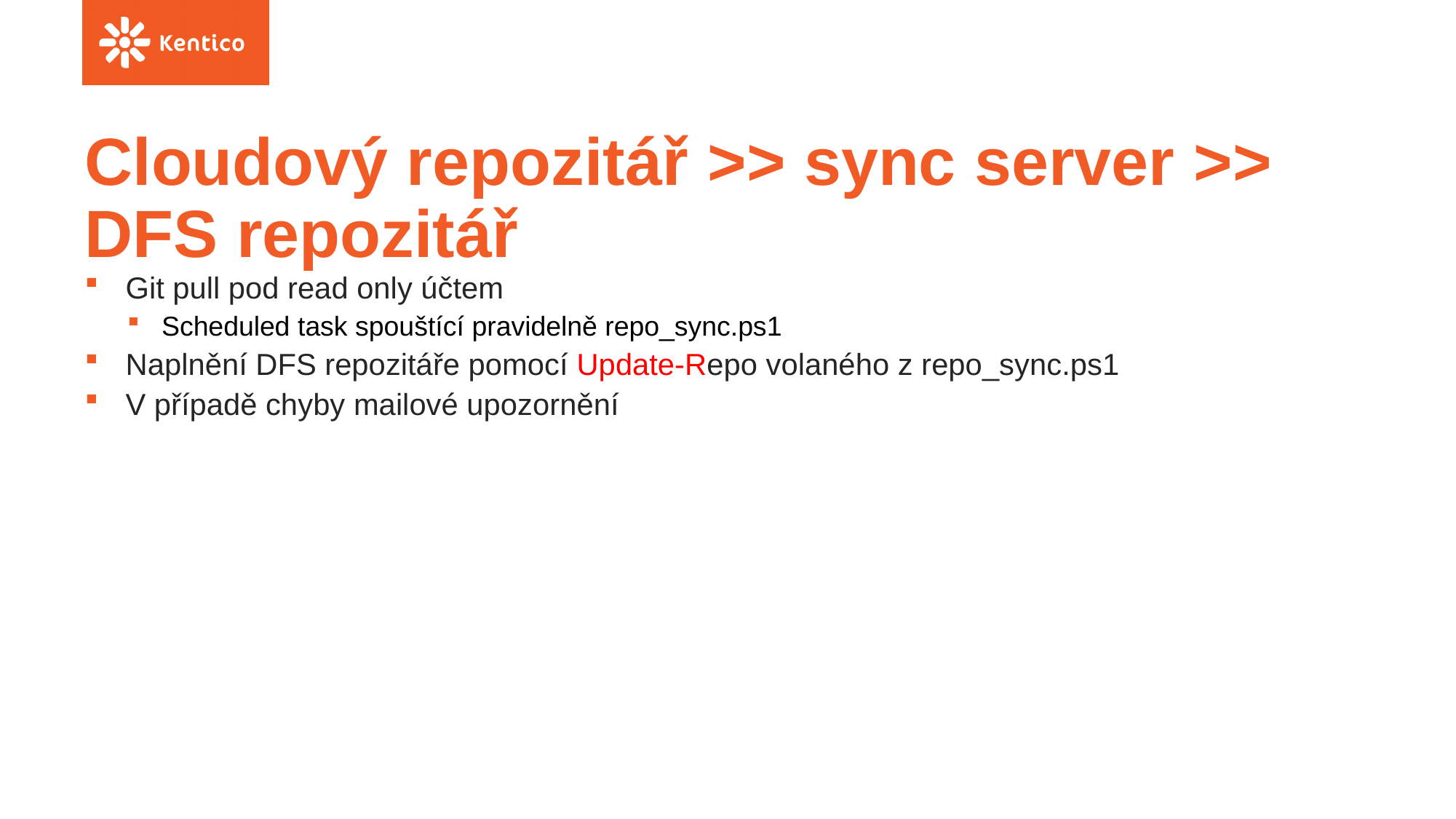

# Cloudový repozitář >> sync server >> DFS repozitář
Git pull pod read only účtem
Scheduled task spouštící pravidelně repo_sync.ps1
Naplnění DFS repozitáře pomocí Update-Repo volaného z repo_sync.ps1
V případě chyby mailové upozornění